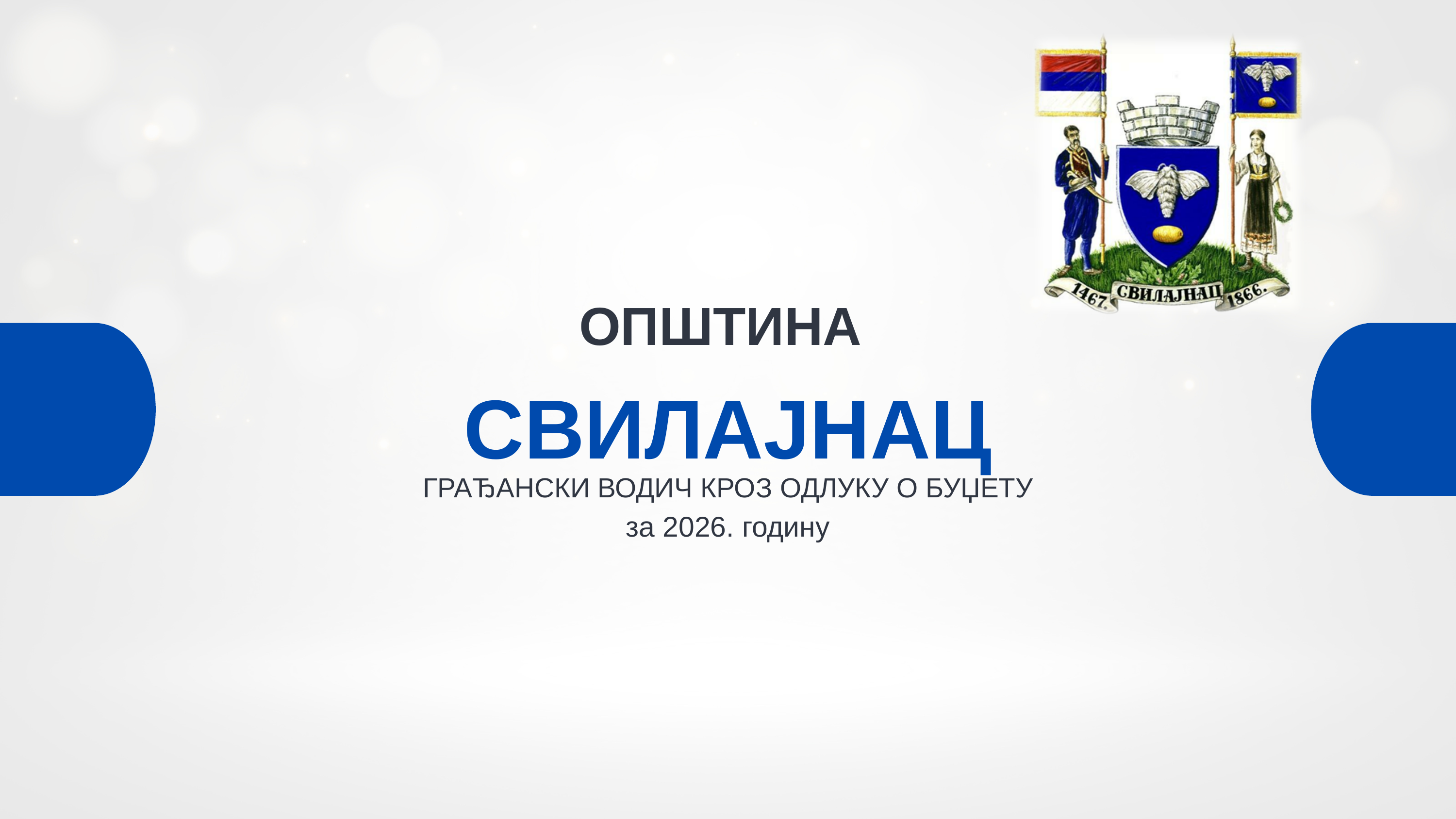

ОПШТИНА

СВИЛАЈНАЦ
ГРАЂАНСКИ ВОДИЧ КРОЗ ОДЛУКУ О БУЏЕТУ
за 2026. годину